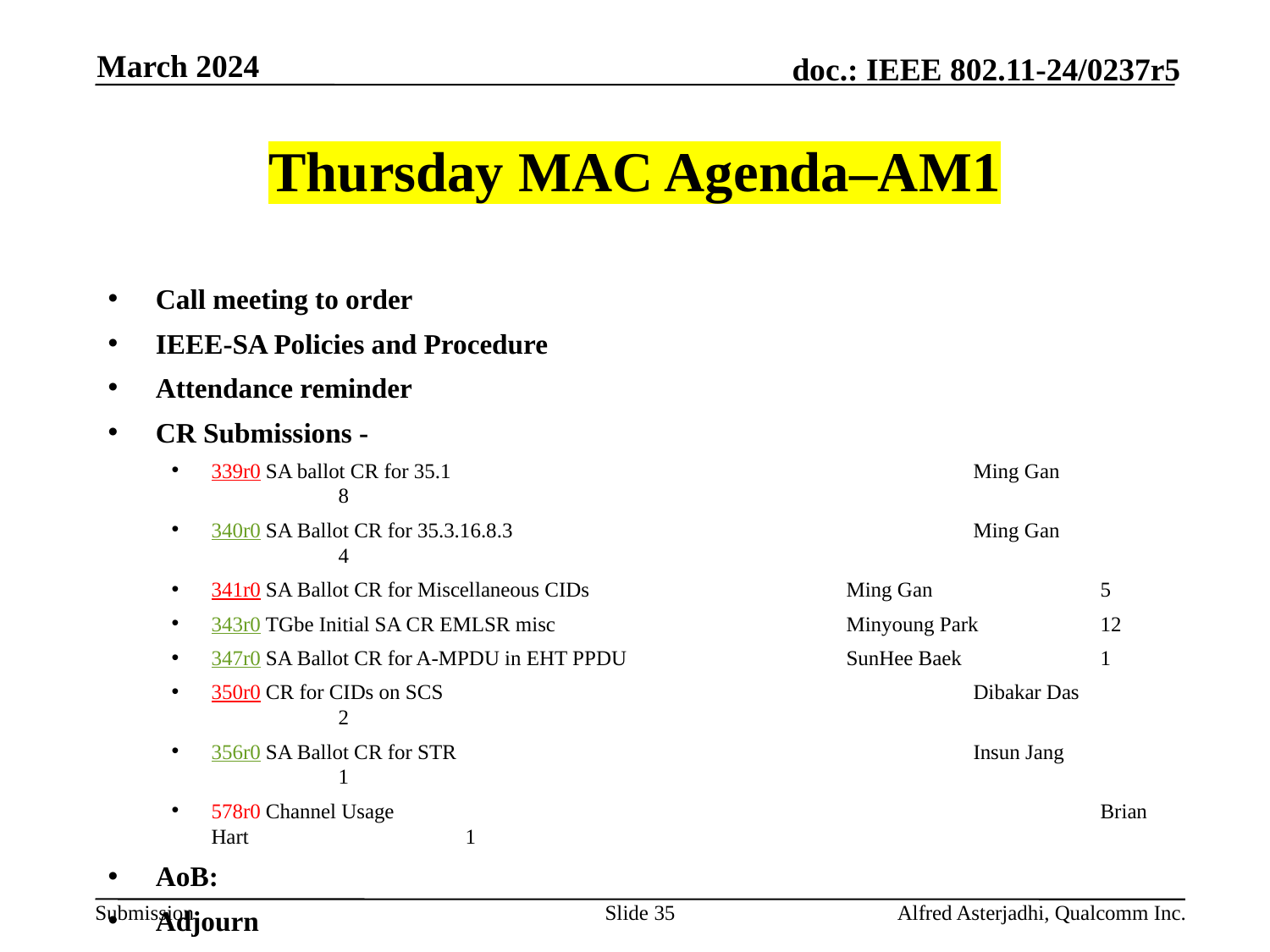

March 2024
# Thursday MAC Agenda–AM1
Call meeting to order
IEEE-SA Policies and Procedure
Attendance reminder
CR Submissions -
339r0 SA ballot CR for 35.1					Ming Gan		8
340r0 SA Ballot CR for 35.3.16.8.3				Ming Gan		4
341r0 SA Ballot CR for Miscellaneous CIDs			Ming Gan		5
343r0 TGbe Initial SA CR EMLSR misc			Minyoung Park 	12
347r0 SA Ballot CR for A-MPDU in EHT PPDU		SunHee Baek		1
350r0 CR for CIDs on SCS					Dibakar Das		2
356r0 SA Ballot CR for STR					Insun Jang		1
578r0 Channel Usage						Brian Hart		1
AoB:
Adjourn
Slide 35
Alfred Asterjadhi, Qualcomm Inc.